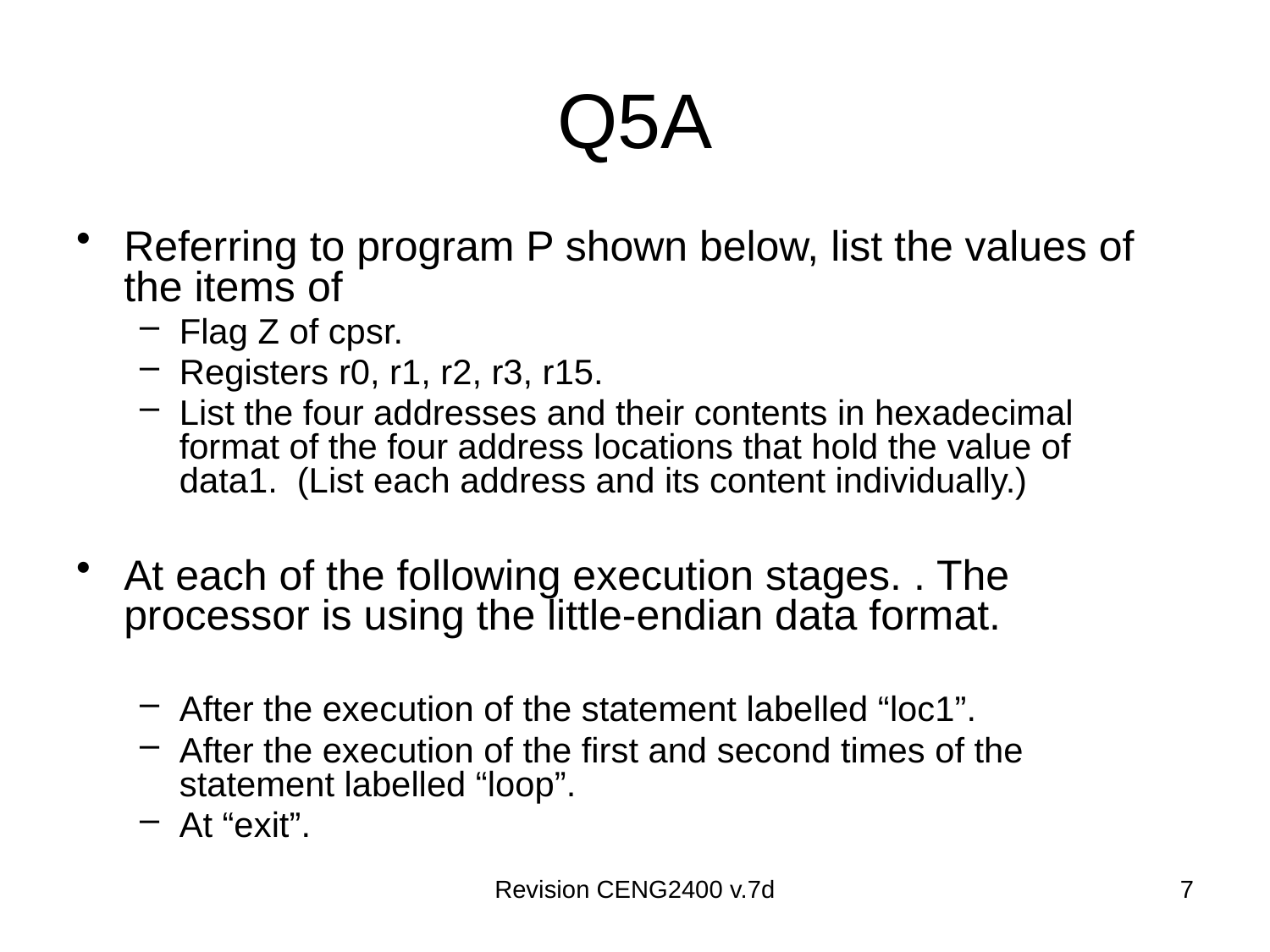

# Q5A
Referring to program P shown below, list the values of the items of
Flag Z of cpsr.
Registers r0, r1, r2, r3, r15.
List the four addresses and their contents in hexadecimal format of the four address locations that hold the value of data1.  (List each address and its content individually.)

At each of the following execution stages. . The processor is using the little-endian data format.

After the execution of the statement labelled “loc1”.
After the execution of the first and second times of the statement labelled “loop”.
At “exit”.
Revision CENG2400 v.7d
7